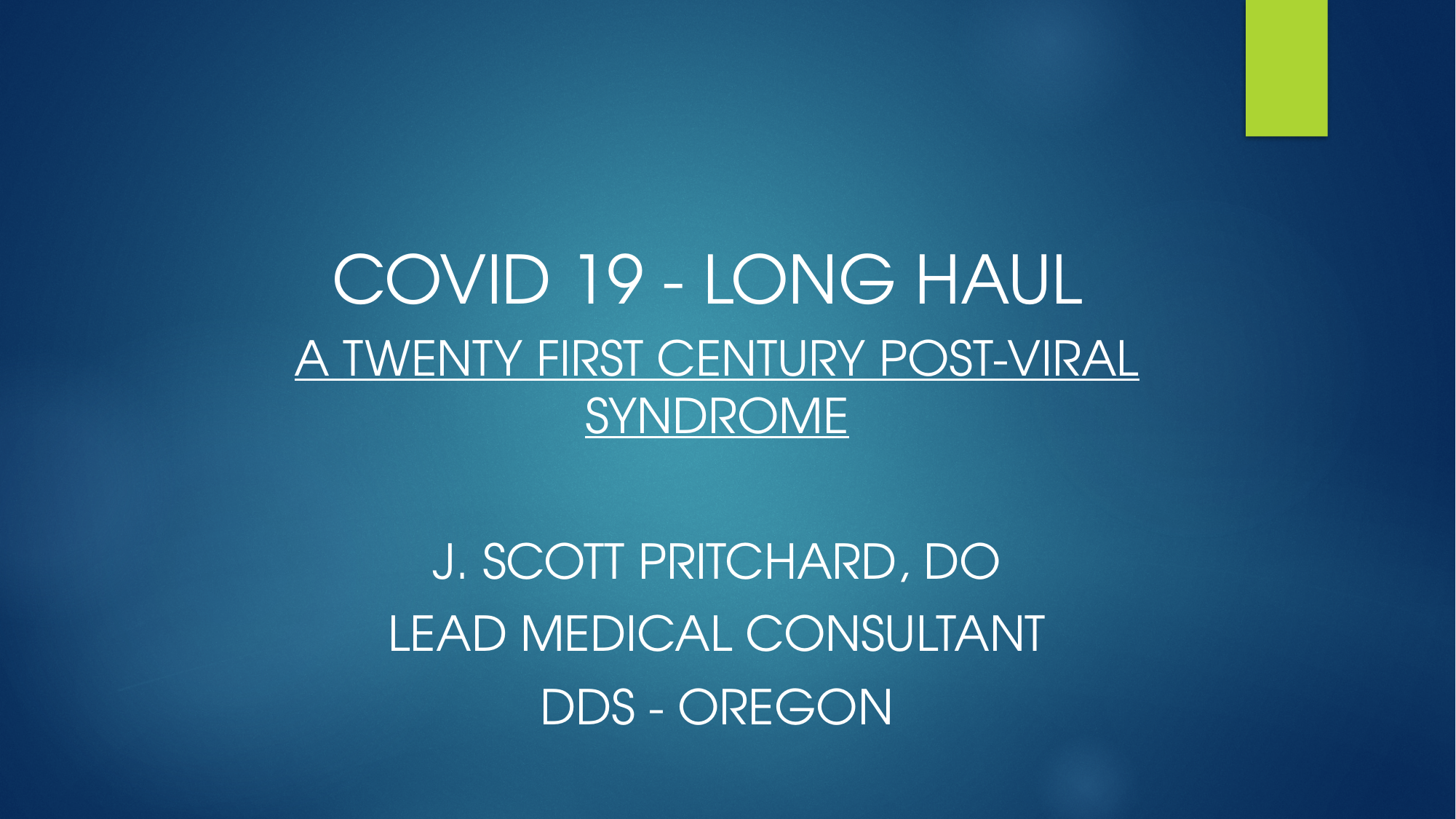

# COVID 19 - LONG HAUL
A TWENTY FIRST CENTURY POST-VIRAL SYNDROME

J. Scott Pritchard, Do
Lead medical consultant
DDS - Oregon